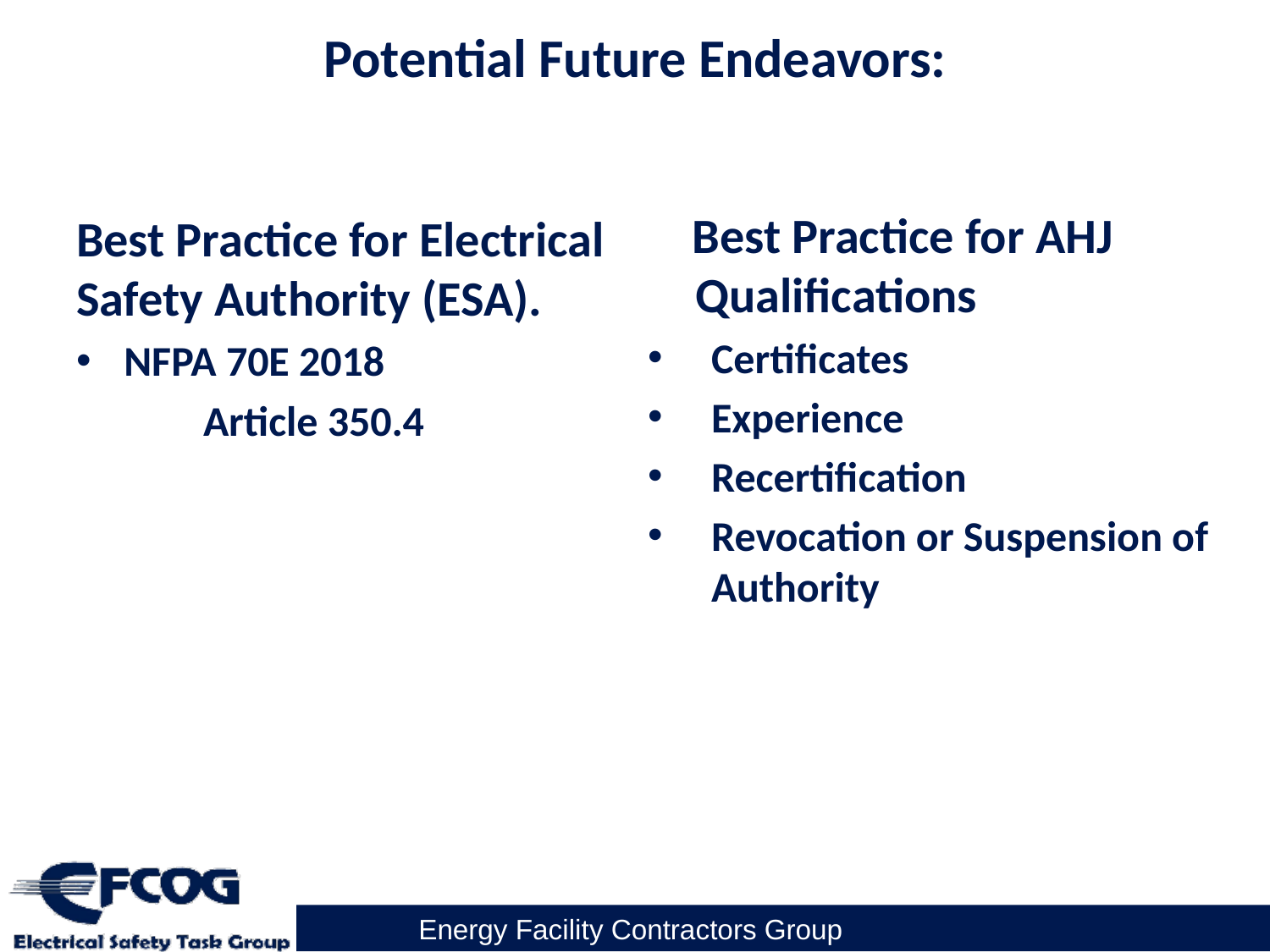

# Potential Future Endeavors:
    Best Practice for AHJ Qualifications
Certificates
Experience
Recertification
Revocation or Suspension of Authority
Best Practice for Electrical Safety Authority (ESA).
NFPA 70E 2018
	Article 350.4